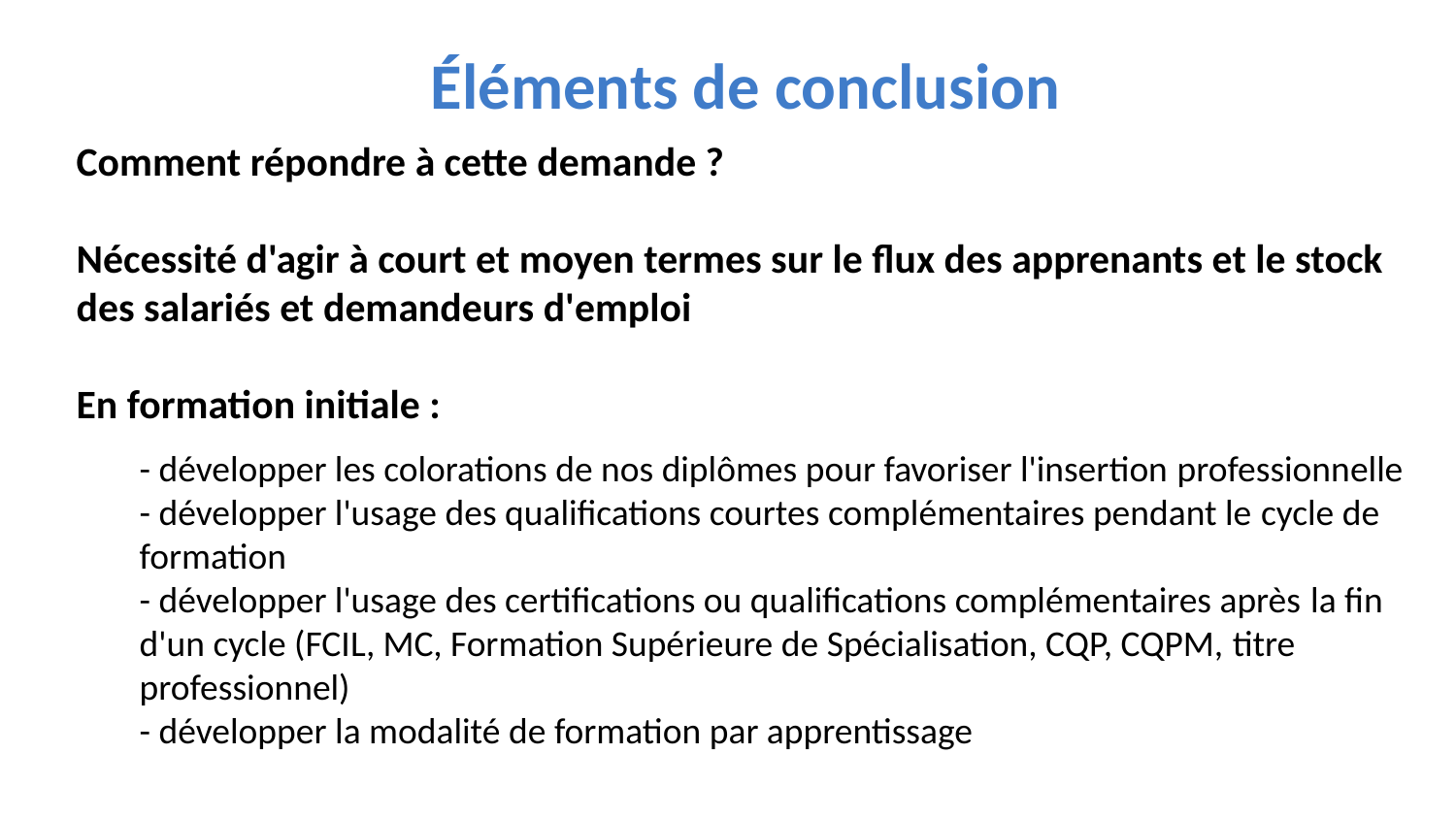

#
Éléments de conclusion
Comment répondre à cette demande ?

Nécessité d'agir à court et moyen termes sur le flux des apprenants et le stock des salariés et demandeurs d'emploi

En formation initiale :
- développer les colorations de nos diplômes pour favoriser l'insertion professionnelle ​
- développer l'usage des qualifications courtes complémentaires pendant le cycle de formation​
- développer l'usage des certifications ou qualifications complémentaires après la fin d'un cycle (FCIL, MC, Formation Supérieure de Spécialisation, CQP, CQPM, titre professionnel)​
- développer la modalité de formation par apprentissage